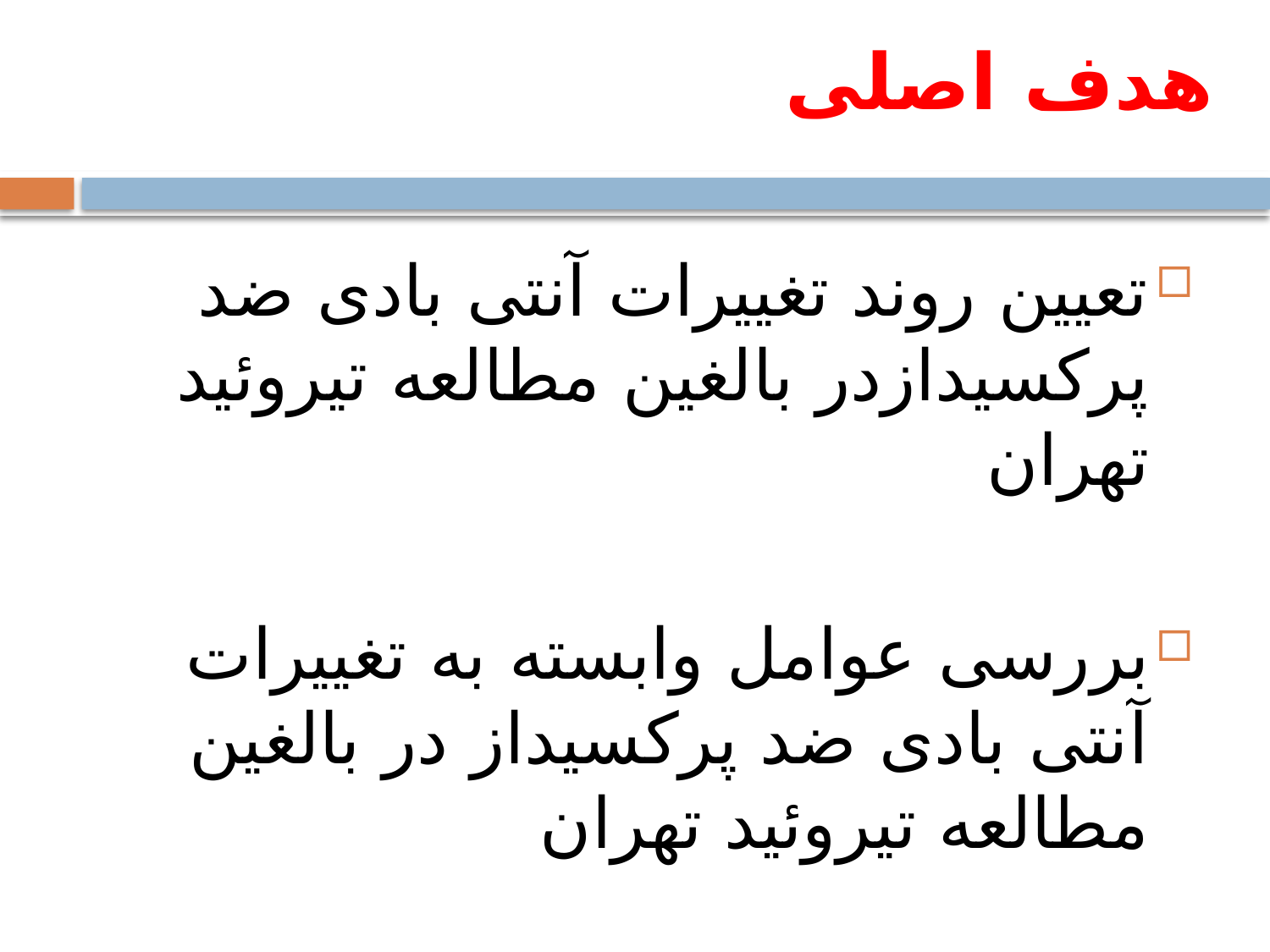

هدف اصلی

تعیین روند تغییرات آنتی بادی ضد پرکسیدازدر بالغین مطالعه تیروئید تهران

بررسی عوامل وابسته به تغییرات آنتی بادی ضد پرکسیداز در بالغین مطالعه تیروئید تهران